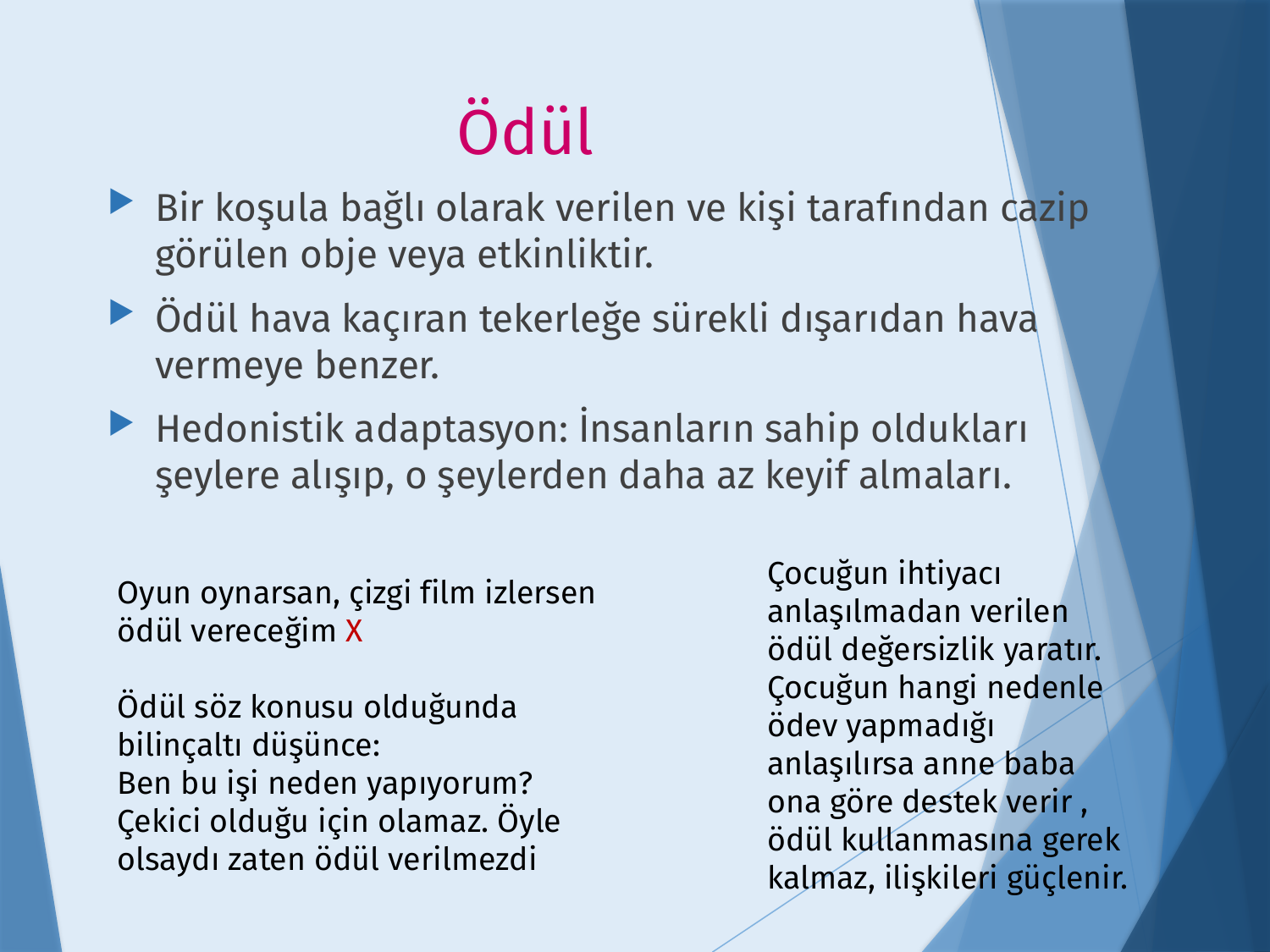

# Ödül
Bir koşula bağlı olarak verilen ve kişi tarafından cazip görülen obje veya etkinliktir.
Ödül hava kaçıran tekerleğe sürekli dışarıdan hava vermeye benzer.
Hedonistik adaptasyon: İnsanların sahip oldukları şeylere alışıp, o şeylerden daha az keyif almaları.
Çocuğun ihtiyacı anlaşılmadan verilen ödül değersizlik yaratır. Çocuğun hangi nedenle ödev yapmadığı anlaşılırsa anne baba ona göre destek verir , ödül kullanmasına gerek kalmaz, ilişkileri güçlenir.
Oyun oynarsan, çizgi film izlersen ödül vereceğim X

Ödül söz konusu olduğunda bilinçaltı düşünce:
Ben bu işi neden yapıyorum? Çekici olduğu için olamaz. Öyle olsaydı zaten ödül verilmezdi